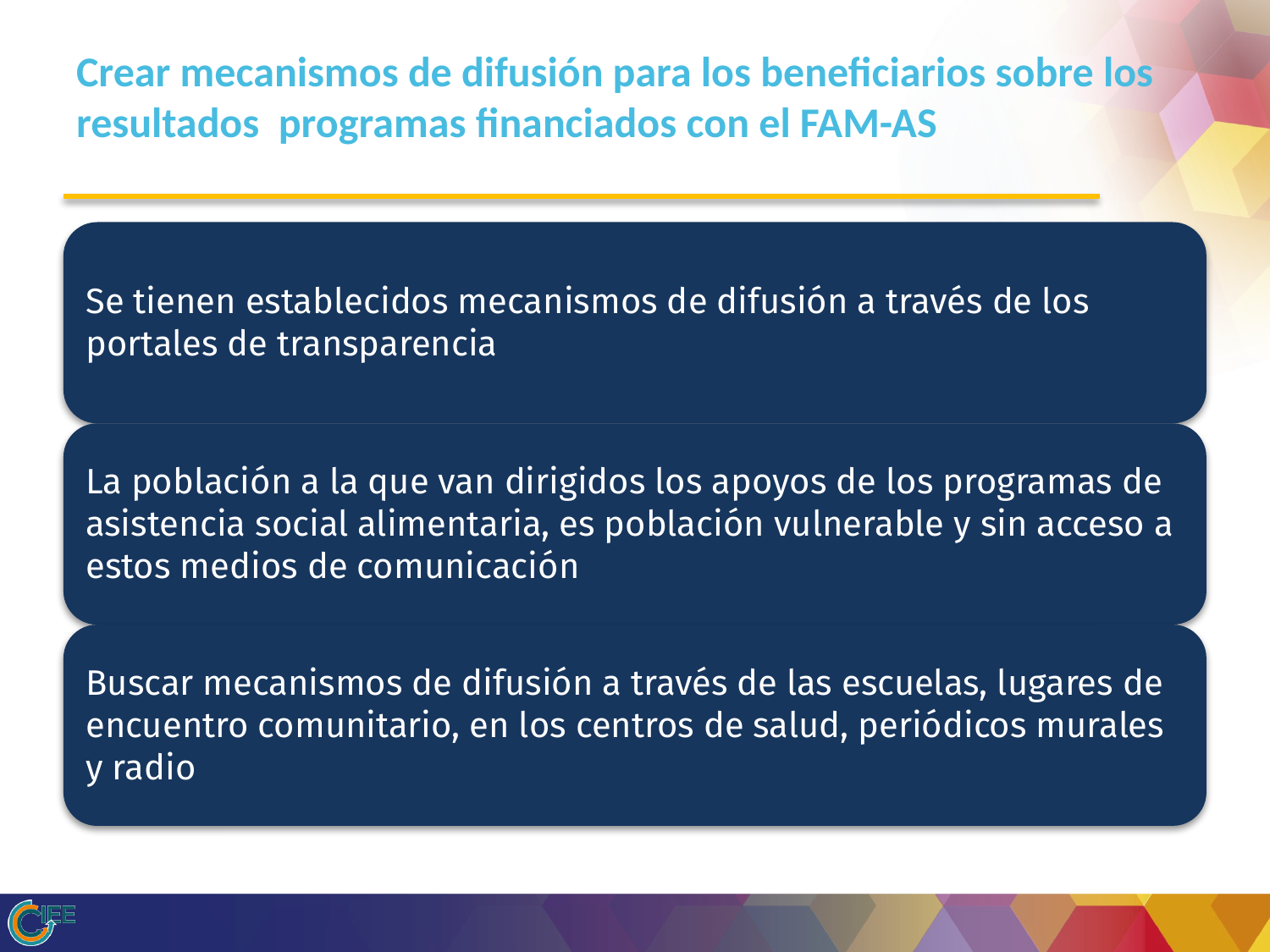

# Crear mecanismos de difusión para los beneficiarios sobre los resultados  programas financiados con el FAM-AS
Se tienen establecidos mecanismos de difusión a través de los portales de transparencia
La población a la que van dirigidos los apoyos de los programas de asistencia social alimentaria, es población vulnerable y sin acceso a estos medios de comunicación
Buscar mecanismos de difusión a través de las escuelas, lugares de encuentro comunitario, en los centros de salud, periódicos murales y radio